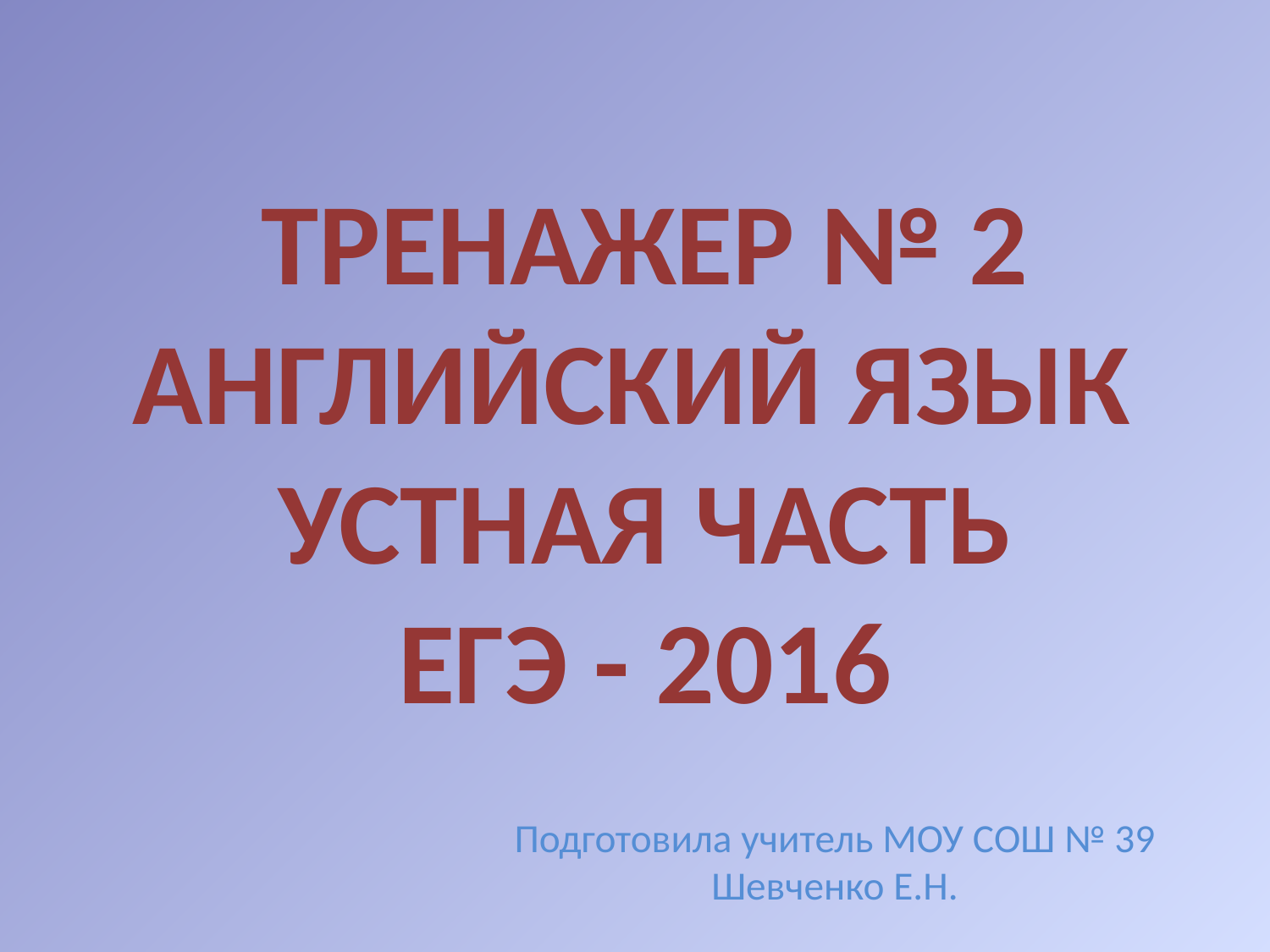

# ТРЕНАЖЕР № 2 АНГЛИЙСКИЙ ЯЗЫК УСТНАЯ ЧАСТЬ ЕГЭ - 2016
Подготовила учитель МОУ СОШ № 39 Шевченко Е.Н.